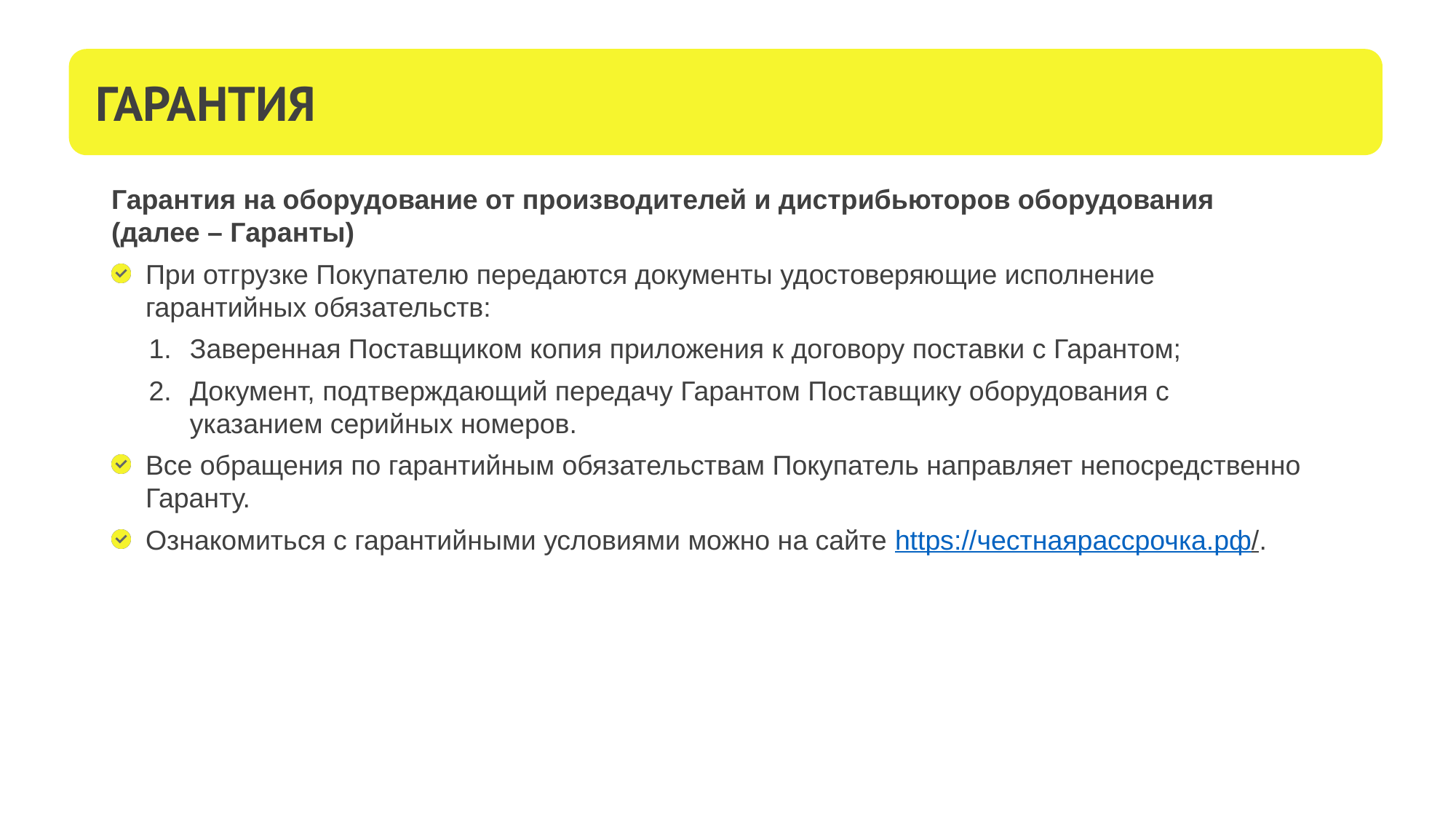

ГАРАНТИЯ
Гарантия на оборудование от производителей и дистрибьюторов оборудования (далее – Гаранты)
При отгрузке Покупателю передаются документы удостоверяющие исполнение гарантийных обязательств:
Заверенная Поставщиком копия приложения к договору поставки с Гарантом;
Документ, подтверждающий передачу Гарантом Поставщику оборудования с указанием серийных номеров.
Все обращения по гарантийным обязательствам Покупатель направляет непосредственно Гаранту.
Ознакомиться с гарантийными условиями можно на сайте https://честнаярассрочка.рф/.